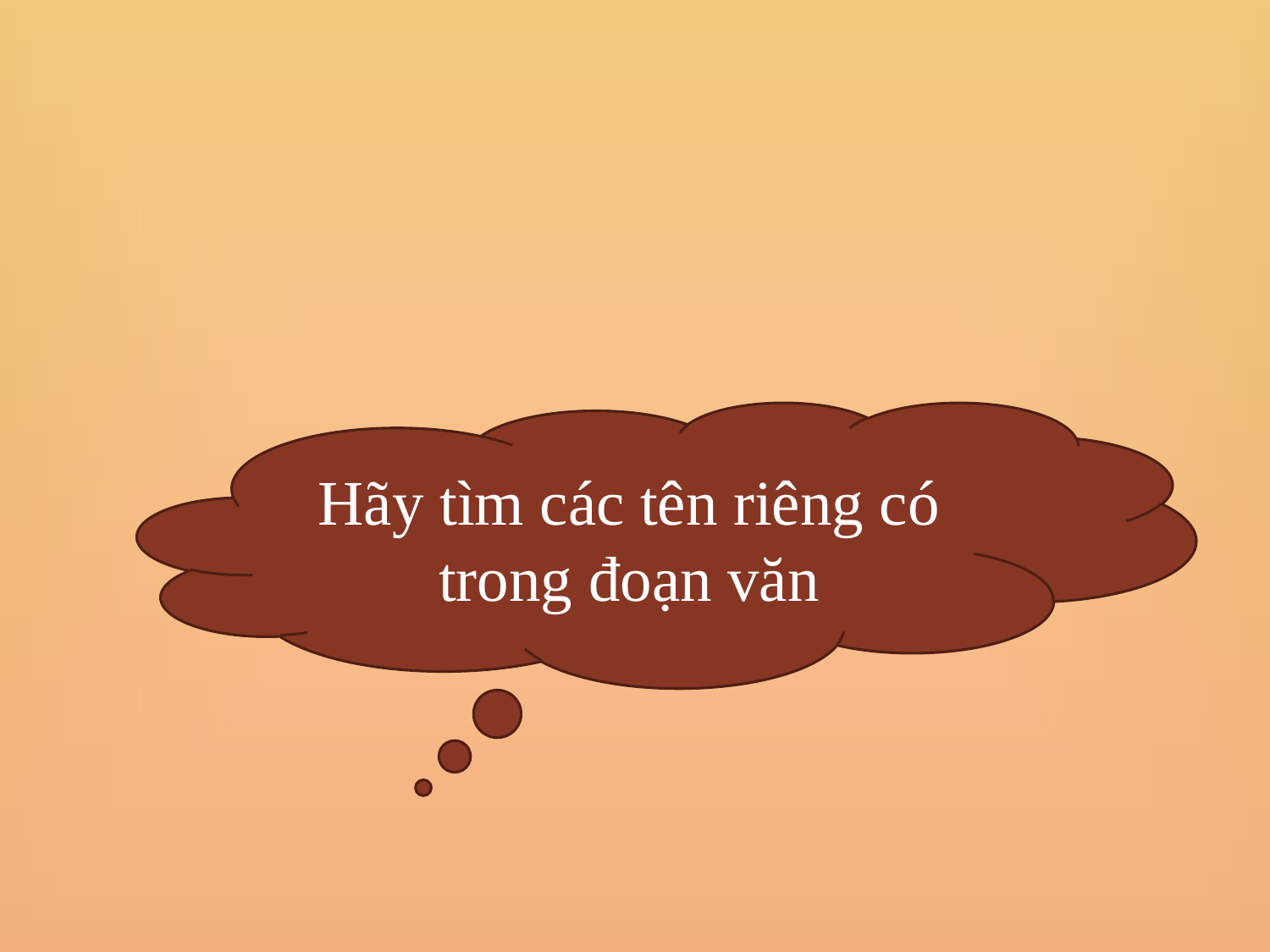

Hãy tìm các tên riêng có trong đoạn văn